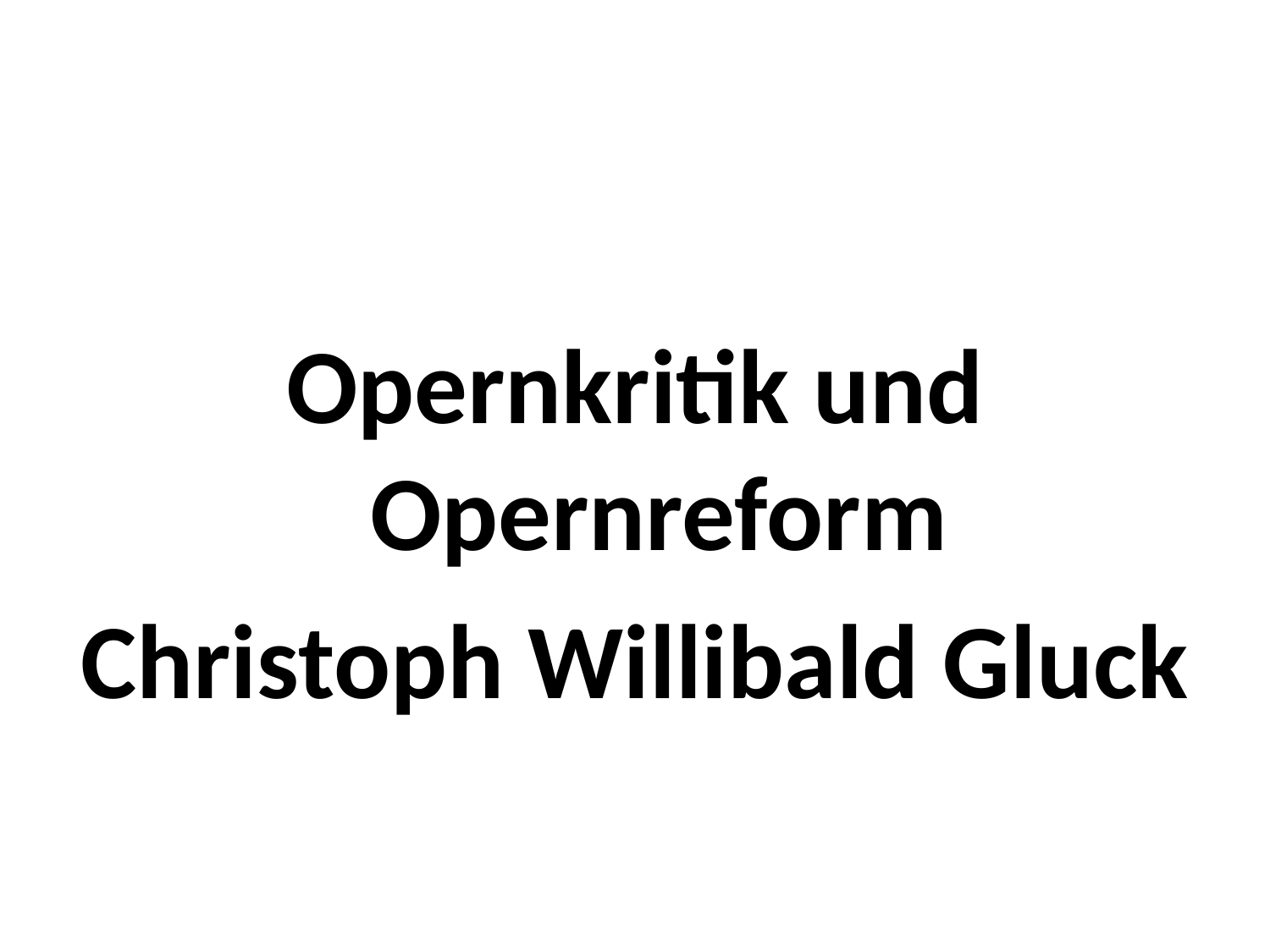

#

Opernkritik und Opernreform
Christoph Willibald Gluck